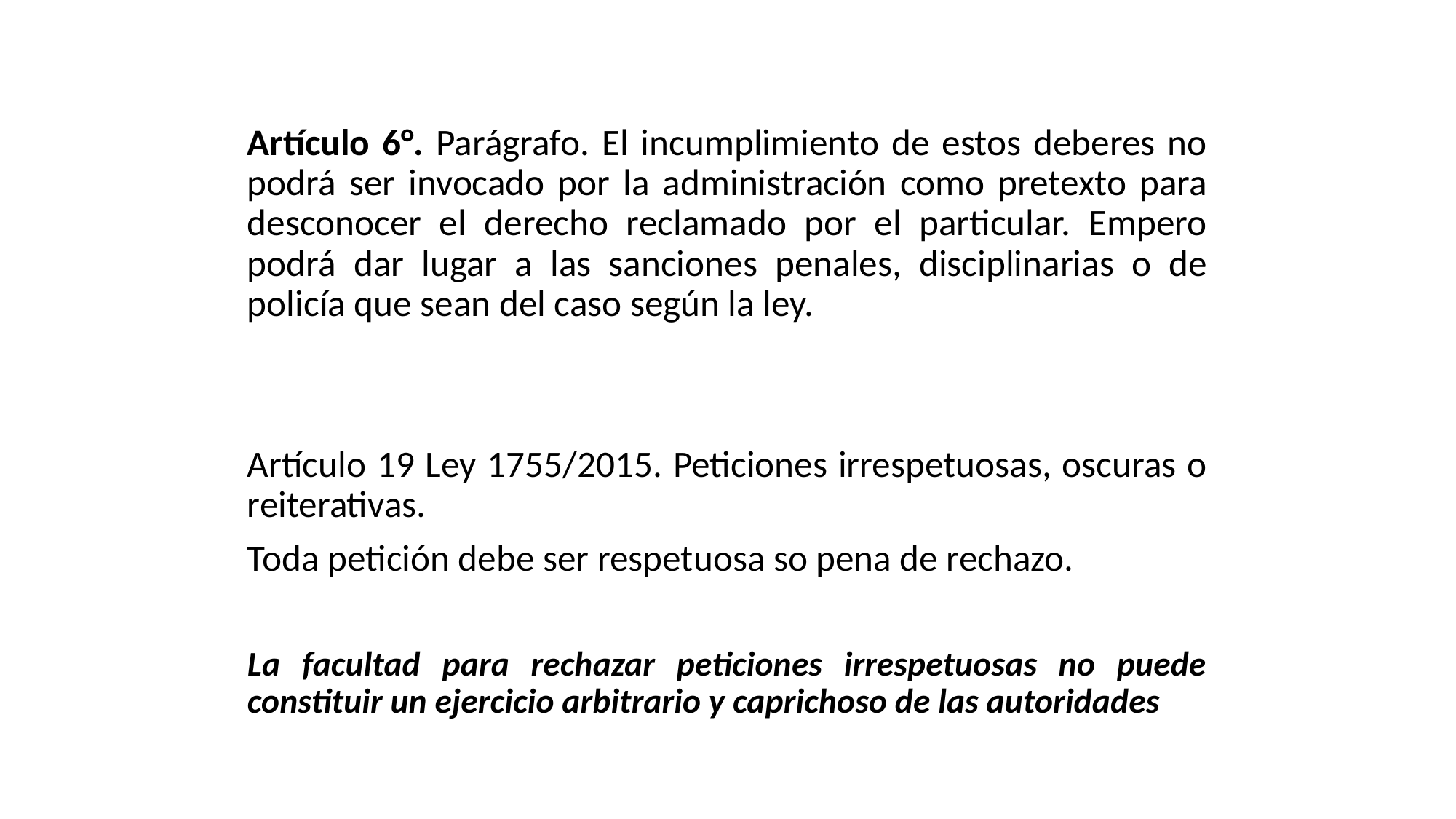

Artículo 6°. Parágrafo. El incumplimiento de estos deberes no podrá ser invocado por la administración como pretexto para desconocer el derecho reclamado por el particular. Empero podrá dar lugar a las sanciones penales, disciplinarias o de policía que sean del caso según la ley.

Artículo 19 Ley 1755/2015. Peticiones irrespetuosas, oscuras o reiterativas.
Toda petición debe ser respetuosa so pena de rechazo.

La facultad para rechazar peticiones irrespetuosas no puede constituir un ejercicio arbitrario y caprichoso de las autoridades